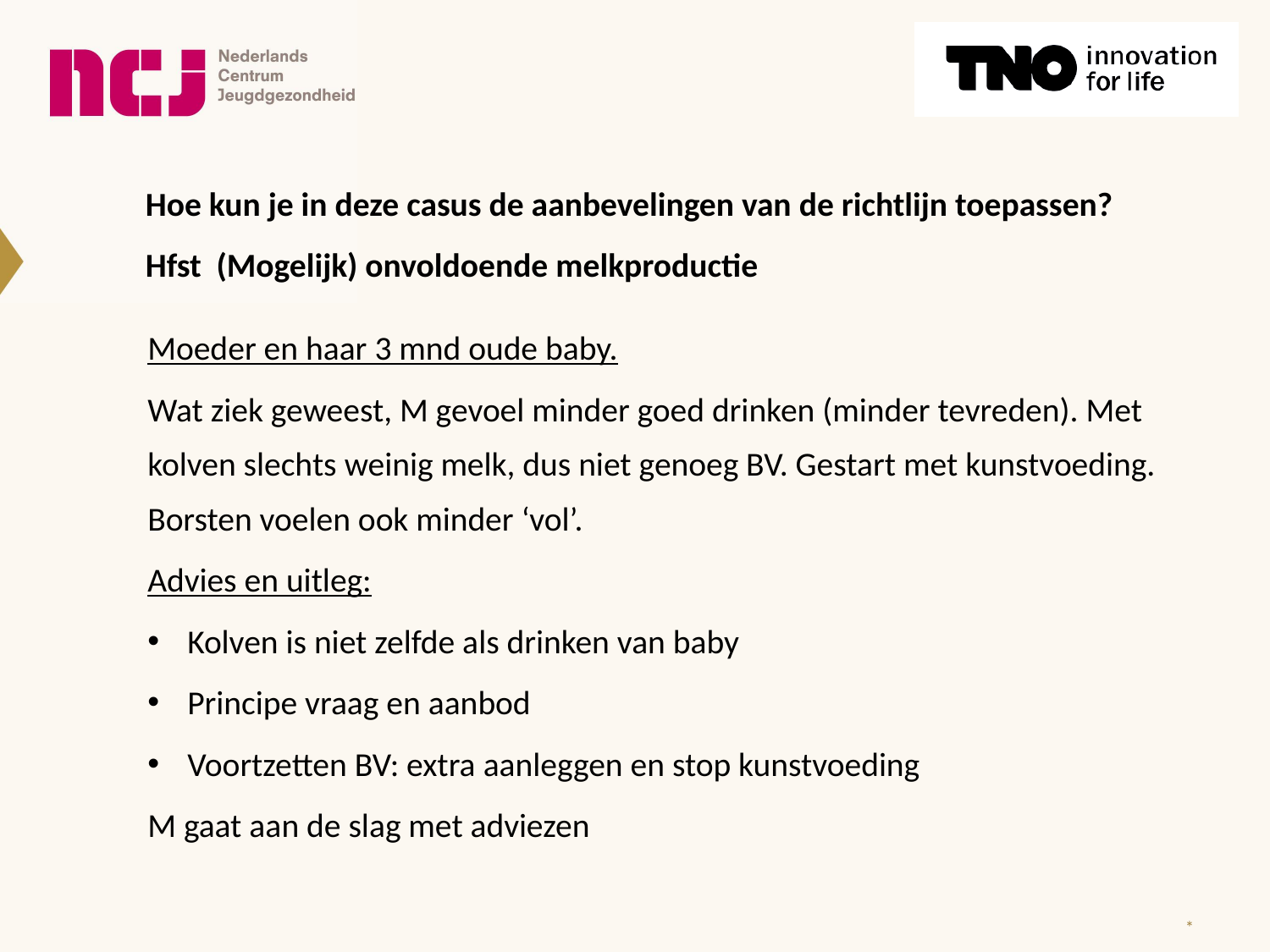

Hoe kun je in deze casus de aanbevelingen van de richtlijn toepassen?
Hfst  (Mogelijk) onvoldoende melkproductie
Moeder en haar 3 mnd oude baby.
Wat ziek geweest, M gevoel minder goed drinken (minder tevreden). Met kolven slechts weinig melk, dus niet genoeg BV. Gestart met kunstvoeding. Borsten voelen ook minder ‘vol’.
Advies en uitleg:
Kolven is niet zelfde als drinken van baby
Principe vraag en aanbod
Voortzetten BV: extra aanleggen en stop kunstvoeding
M gaat aan de slag met adviezen
*